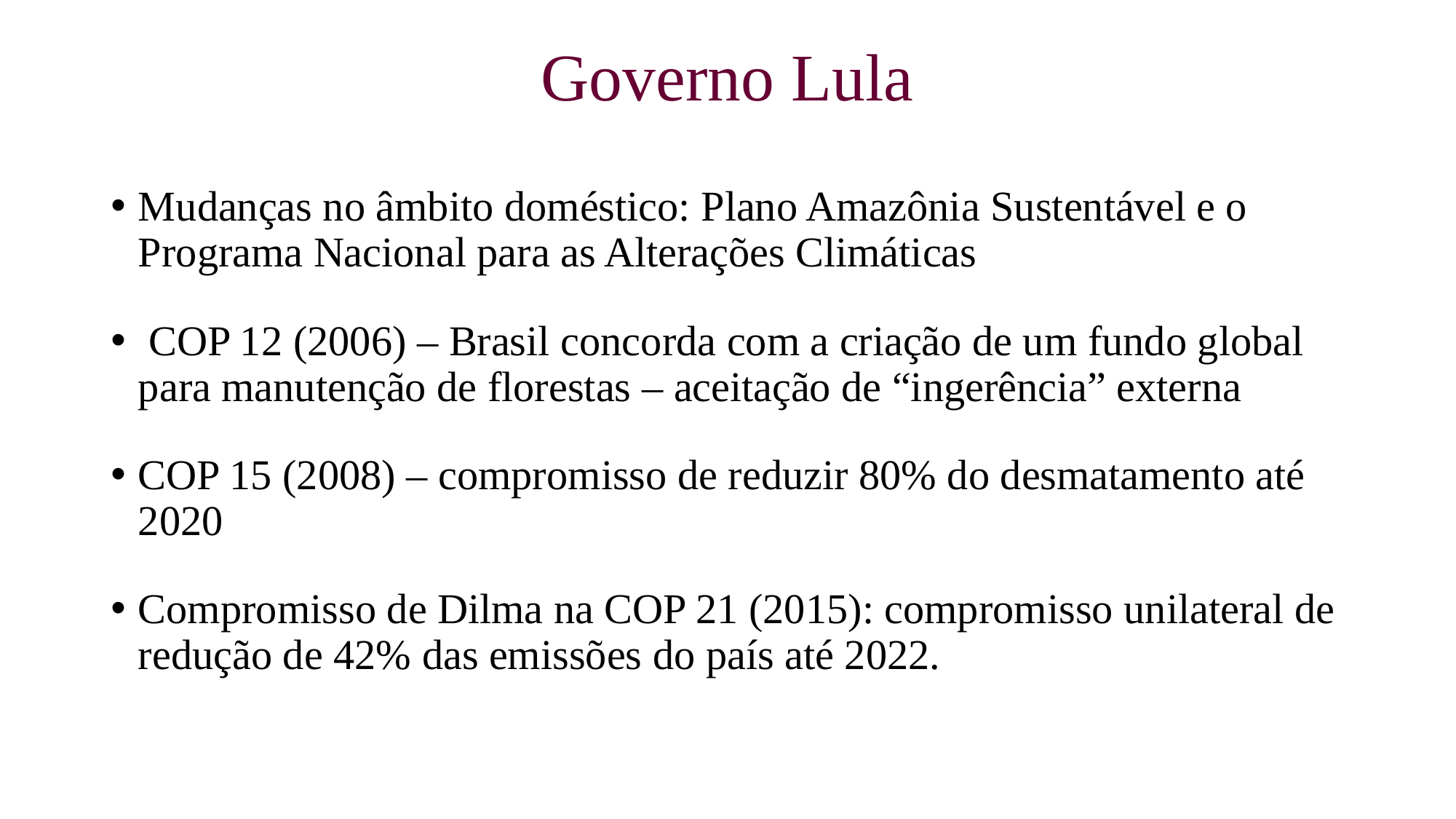

# Governo Lula
Mudanças no âmbito doméstico: Plano Amazônia Sustentável e o Programa Nacional para as Alterações Climáticas
 COP 12 (2006) – Brasil concorda com a criação de um fundo global para manutenção de florestas – aceitação de “ingerência” externa
COP 15 (2008) – compromisso de reduzir 80% do desmatamento até 2020
Compromisso de Dilma na COP 21 (2015): compromisso unilateral de redução de 42% das emissões do país até 2022.